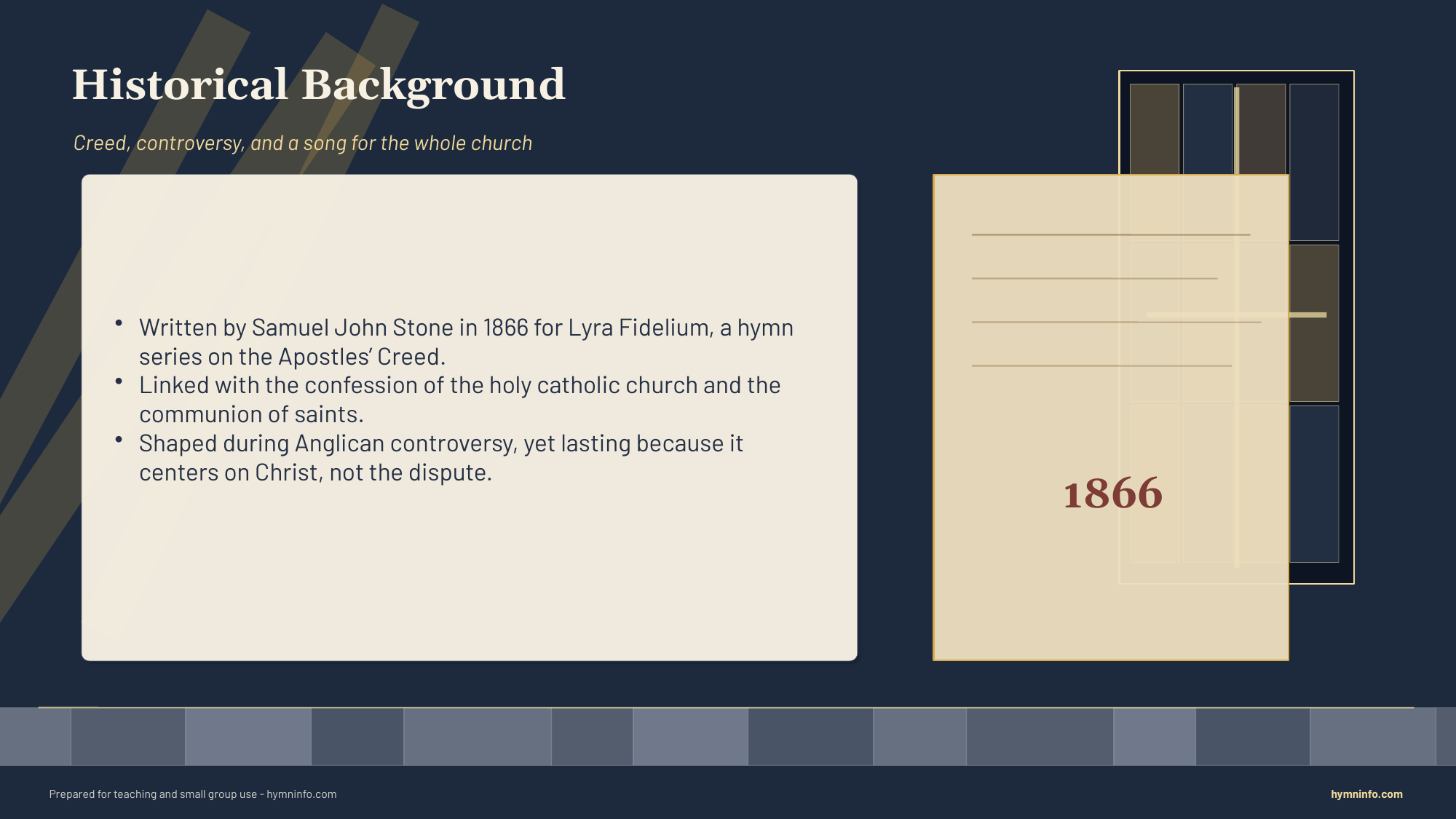

Historical Background

Creed, controversy, and a song for the whole church

Written by Samuel John Stone in 1866 for Lyra Fidelium, a hymn series on the Apostles’ Creed.
Linked with the confession of the holy catholic church and the communion of saints.
Shaped during Anglican controversy, yet lasting because it centers on Christ, not the dispute.

1866

Prepared for teaching and small group use - hymninfo.com
hymninfo.com